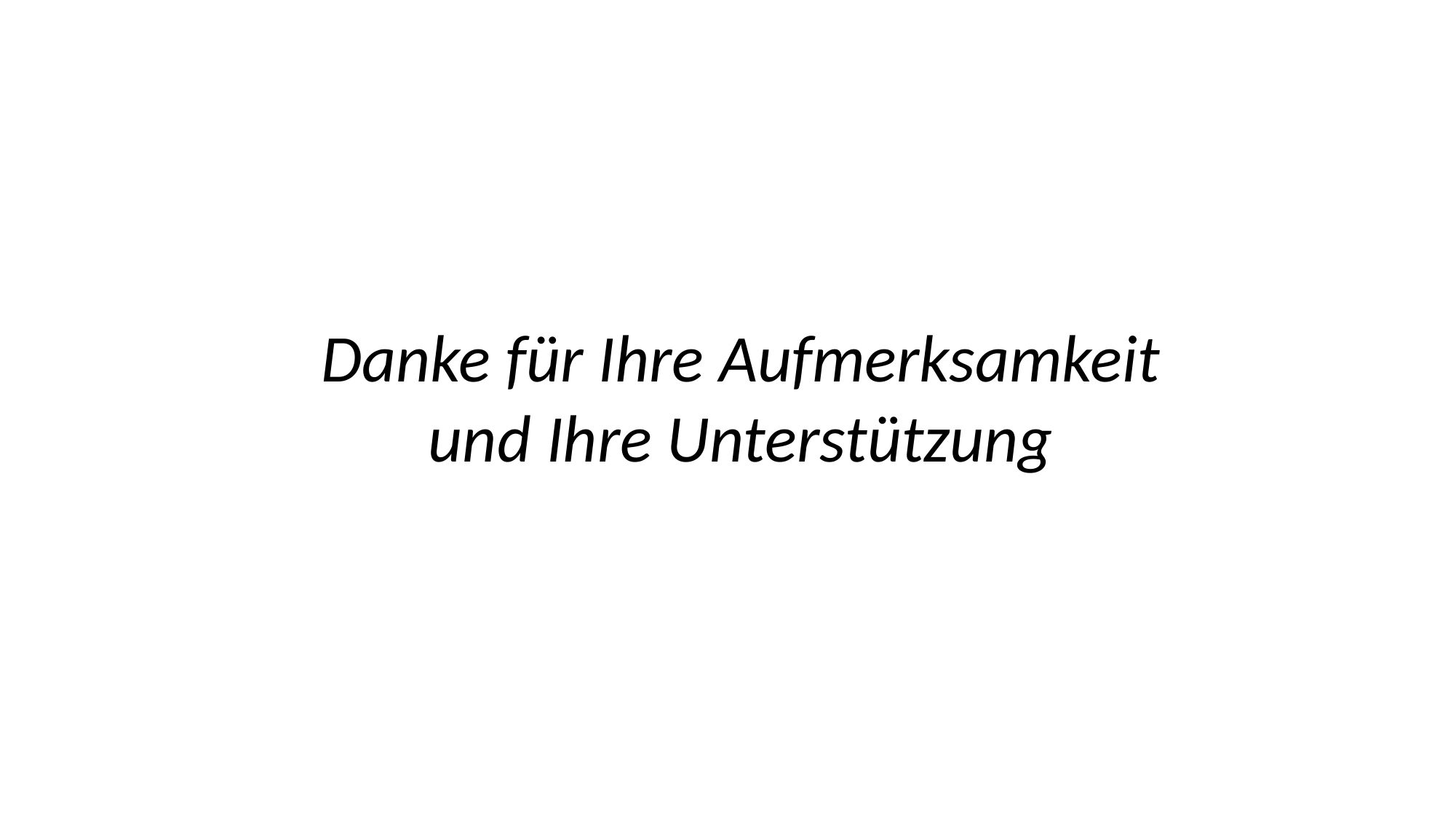

Danke für Ihre Aufmerksamkeit und Ihre Unterstützung